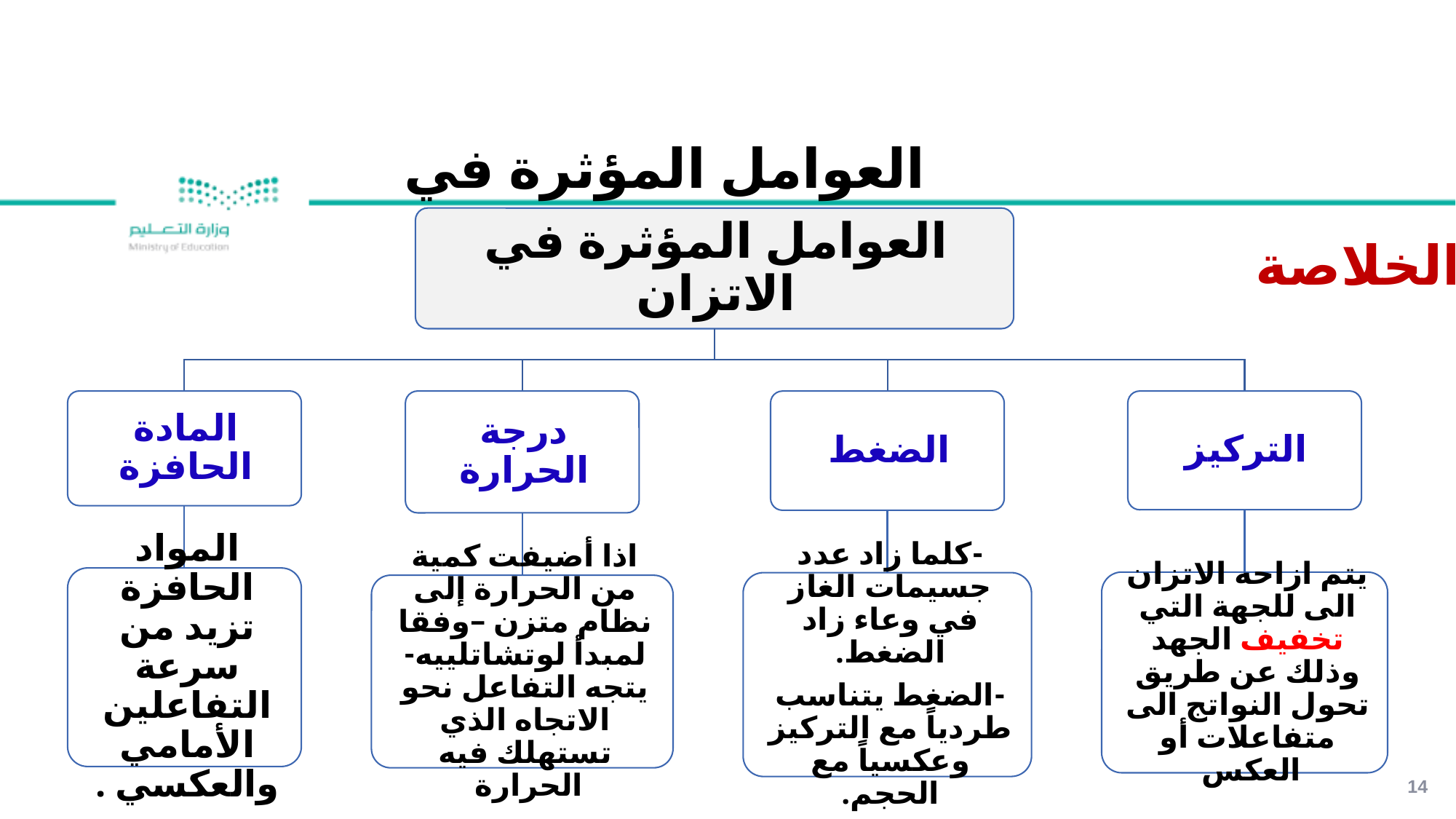

العوامل المؤثرة في الاتزان
العوامل المؤثرة في الاتزان
المادة الحافزة
المواد الحافزة تزيد من سرعة التفاعلين الأمامي والعكسي .
درجة الحرارة
اذا أضيفت كمية من الحرارة إلى نظام متزن –وفقا لمبدأ لوتشاتلييه- يتجه التفاعل نحو الاتجاه الذي تستهلك فيه الحرارة
الضغط
-كلما زاد عدد جسيمات الغاز في وعاء زاد الضغط.
-الضغط يتناسب طردياً مع التركيز وعكسياً مع الحجم.
التركيز
يتم ازاحه الاتزان الى للجهة التي تخفيف الجهد وذلك عن طريق تحول النواتج الى متفاعلات أو العكس
الخلاصة
14